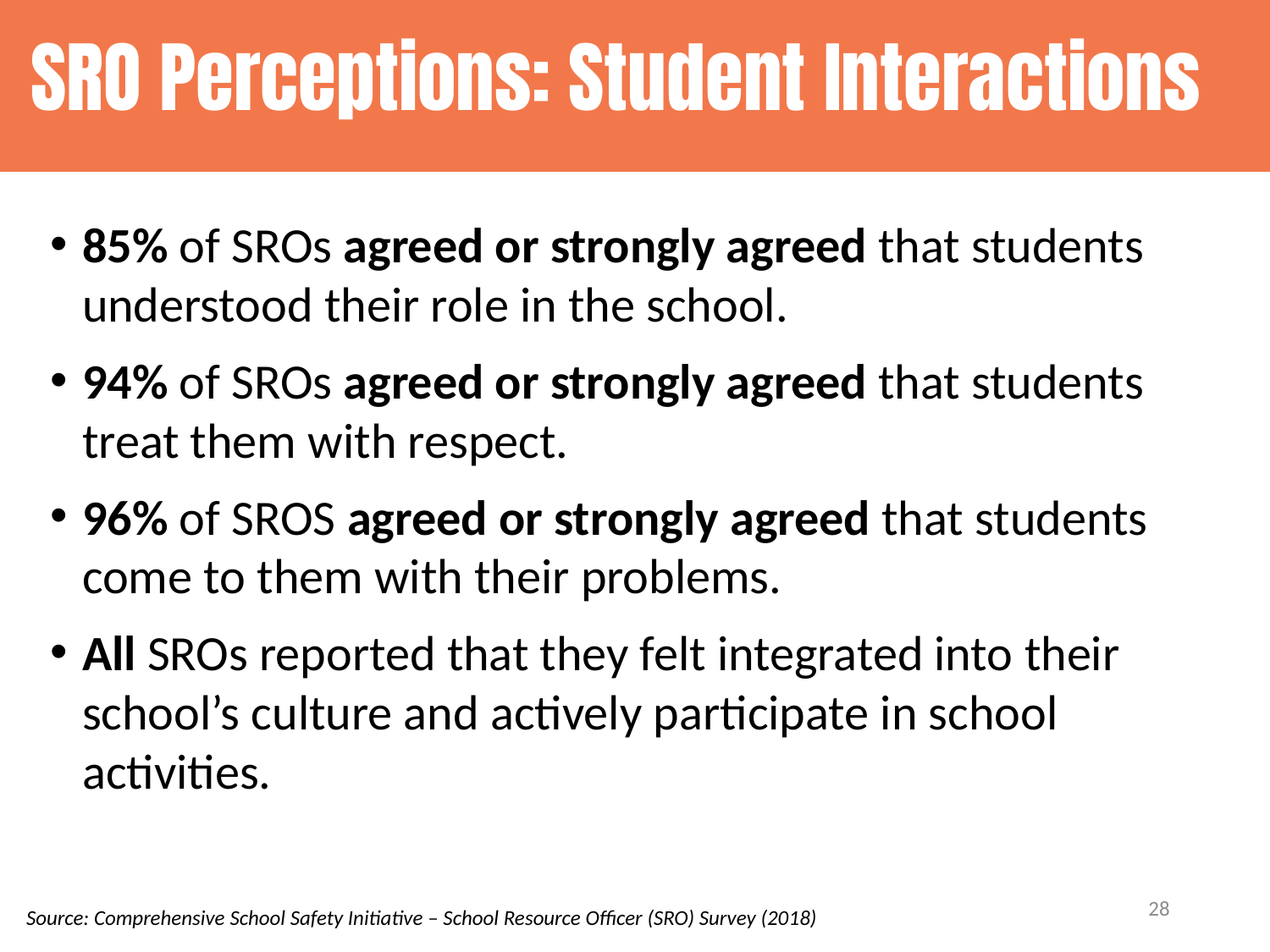

SRO Perceptions: Student Interactions
85% of SROs agreed or strongly agreed that students understood their role in the school.
94% of SROs agreed or strongly agreed that students treat them with respect.
96% of SROS agreed or strongly agreed that students come to them with their problems.
All SROs reported that they felt integrated into their school’s culture and actively participate in school activities.
28
Source: Comprehensive School Safety Initiative – School Resource Officer (SRO) Survey (2018)